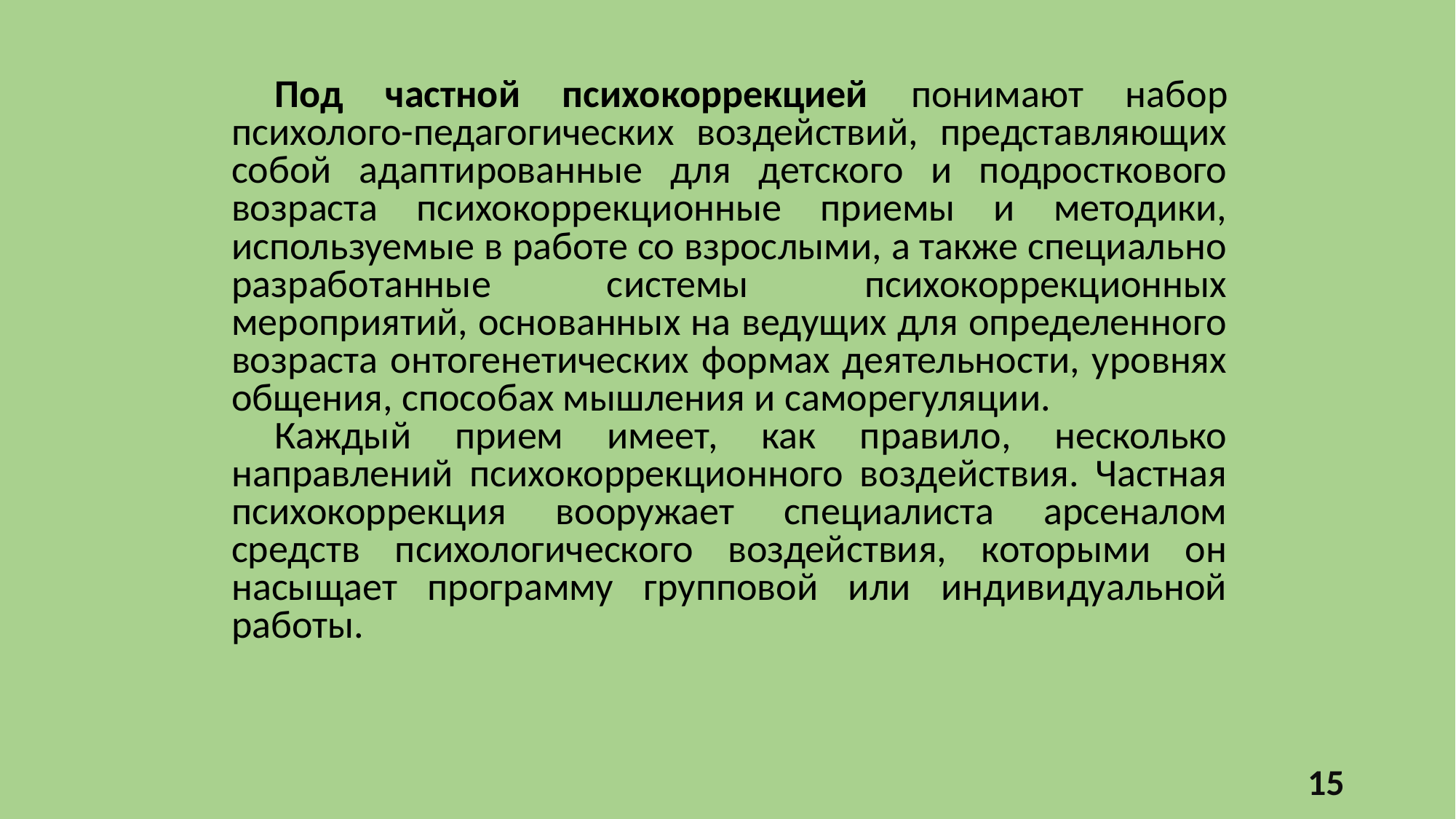

Под частной психокоррекцией понимают набор психолого-педагогических воздействий, представляющих собой адаптированные для детского и подросткового возраста психокоррекционные приемы и методики, используемые в работе со взрослыми, а также специально разработанные системы психокоррекционных мероприятий, основанных на ведущих для определенного возраста онтогенетических формах деятельности, уровнях общения, способах мышления и саморегуляции.
Каждый прием имеет, как правило, несколько направлений психокоррекционного воздействия. Частная психокоррекция вооружает специалиста арсеналом средств психологического воздействия, которыми он насыщает программу групповой или индивидуальной работы.
15